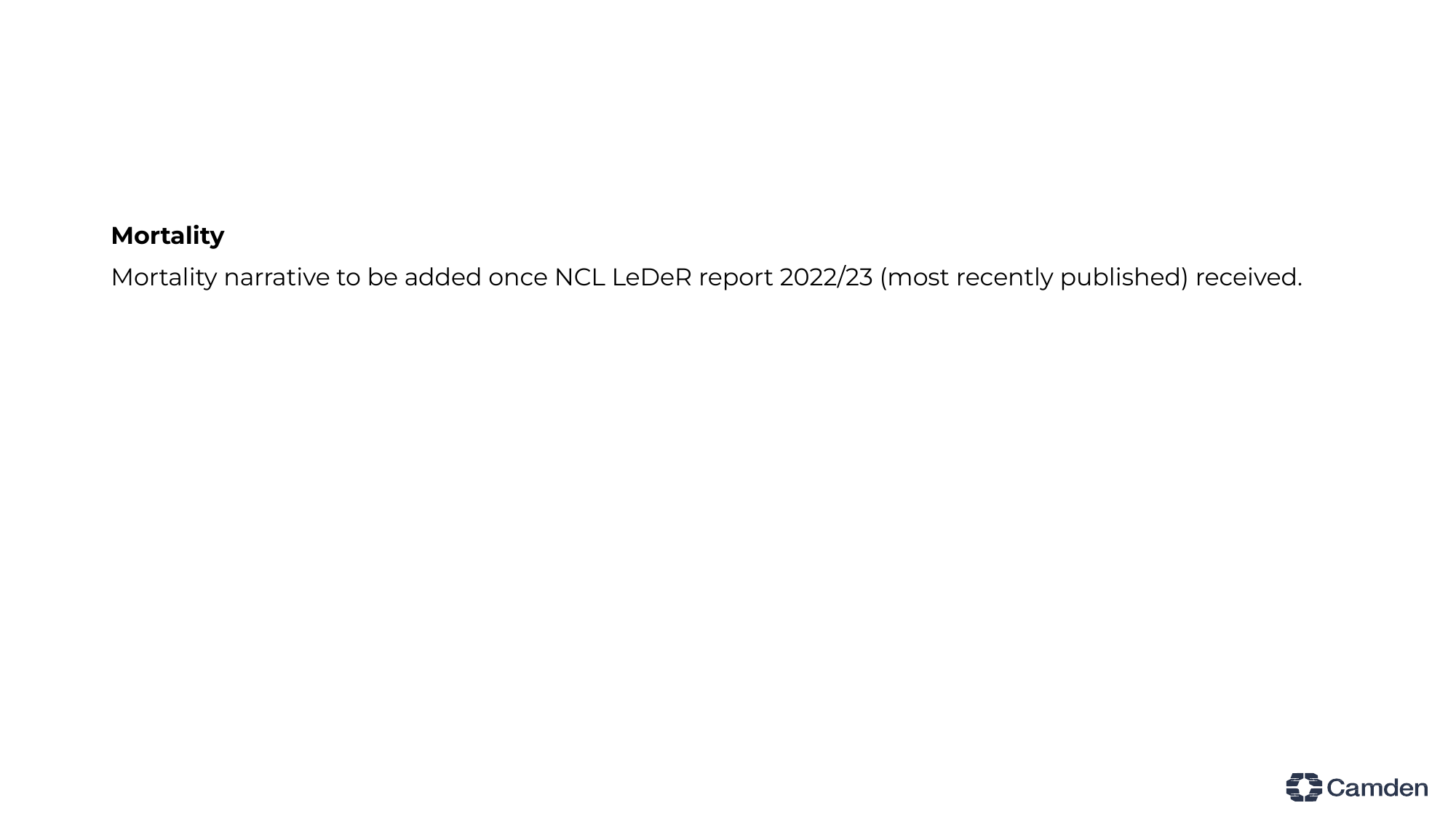

Mortality
Mortality narrative to be added once NCL LeDeR report 2022/23 (most recently published) received.